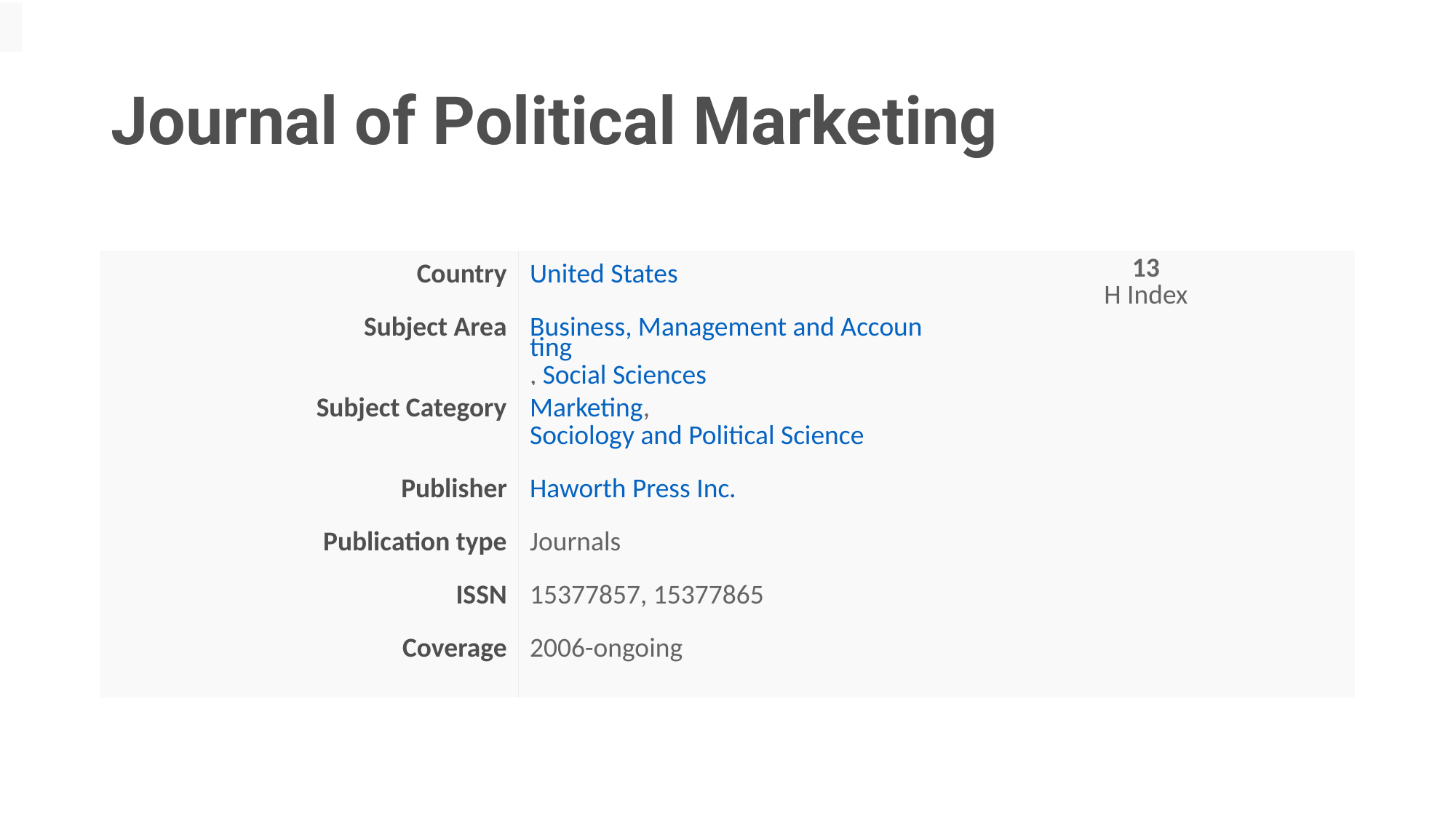

# Journal of Political Marketing
| Country | United States | 13 H Index |
| --- | --- | --- |
| Subject Area | Business, Management and Accounting, Social Sciences |  |
| Subject Category | Marketing, Sociology and Political Science |  |
| Publisher | Haworth Press Inc. |  |
| Publication type | Journals |  |
| ISSN | 15377857, 15377865 |  |
| Coverage | 2006-ongoing |  |